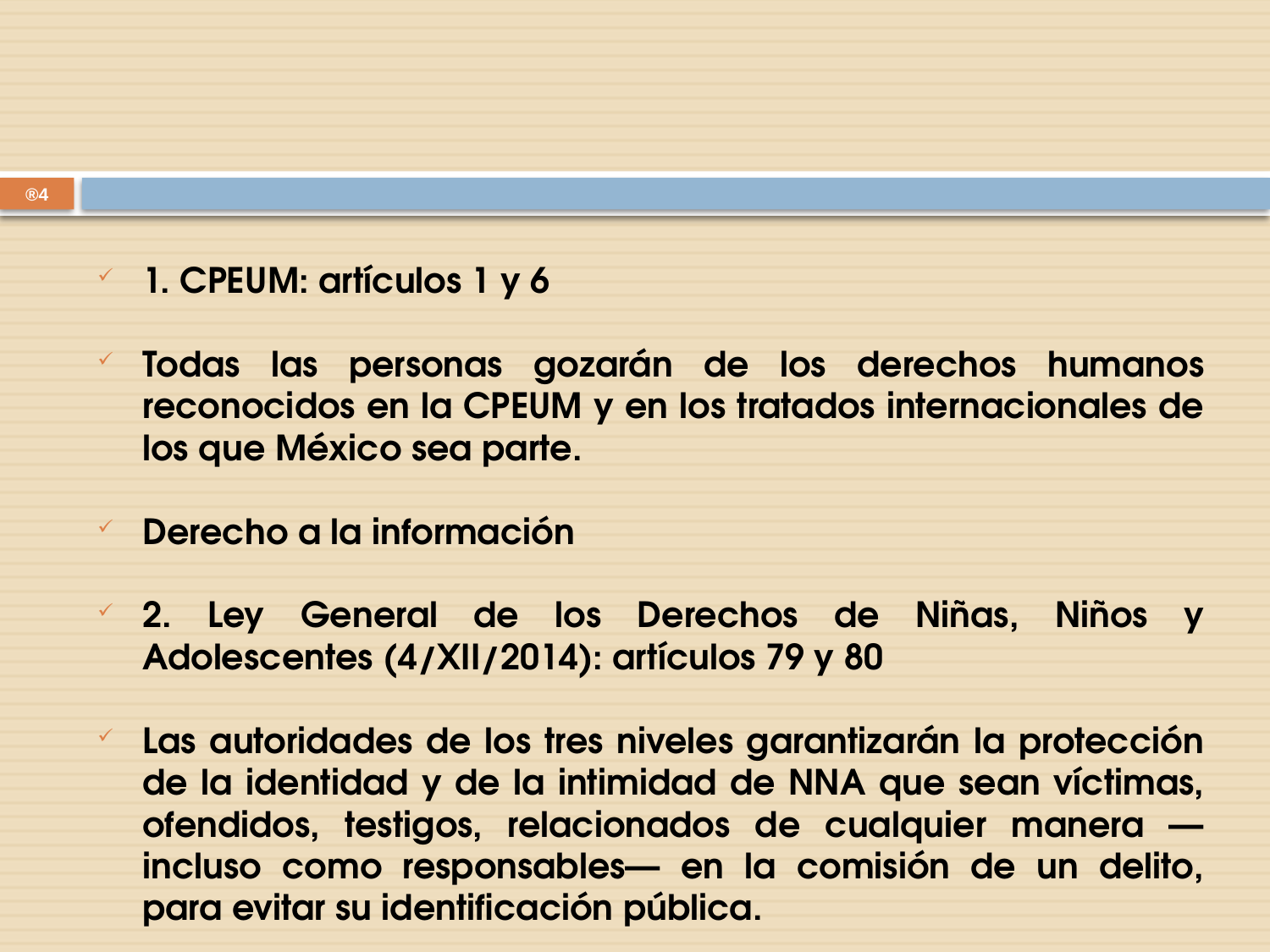

®4
1. CPEUM: artículos 1 y 6

Todas las personas gozarán de los derechos humanos reconocidos en la CPEUM y en los tratados internacionales de los que México sea parte.

Derecho a la información

2. Ley General de los Derechos de Niñas, Niños y Adolescentes (4/XII/2014): artículos 79 y 80

Las autoridades de los tres niveles garantizarán la protección de la identidad y de la intimidad de NNA que sean víctimas, ofendidos, testigos, relacionados de cualquier manera —incluso como responsables— en la comisión de un delito, para evitar su identificación pública.